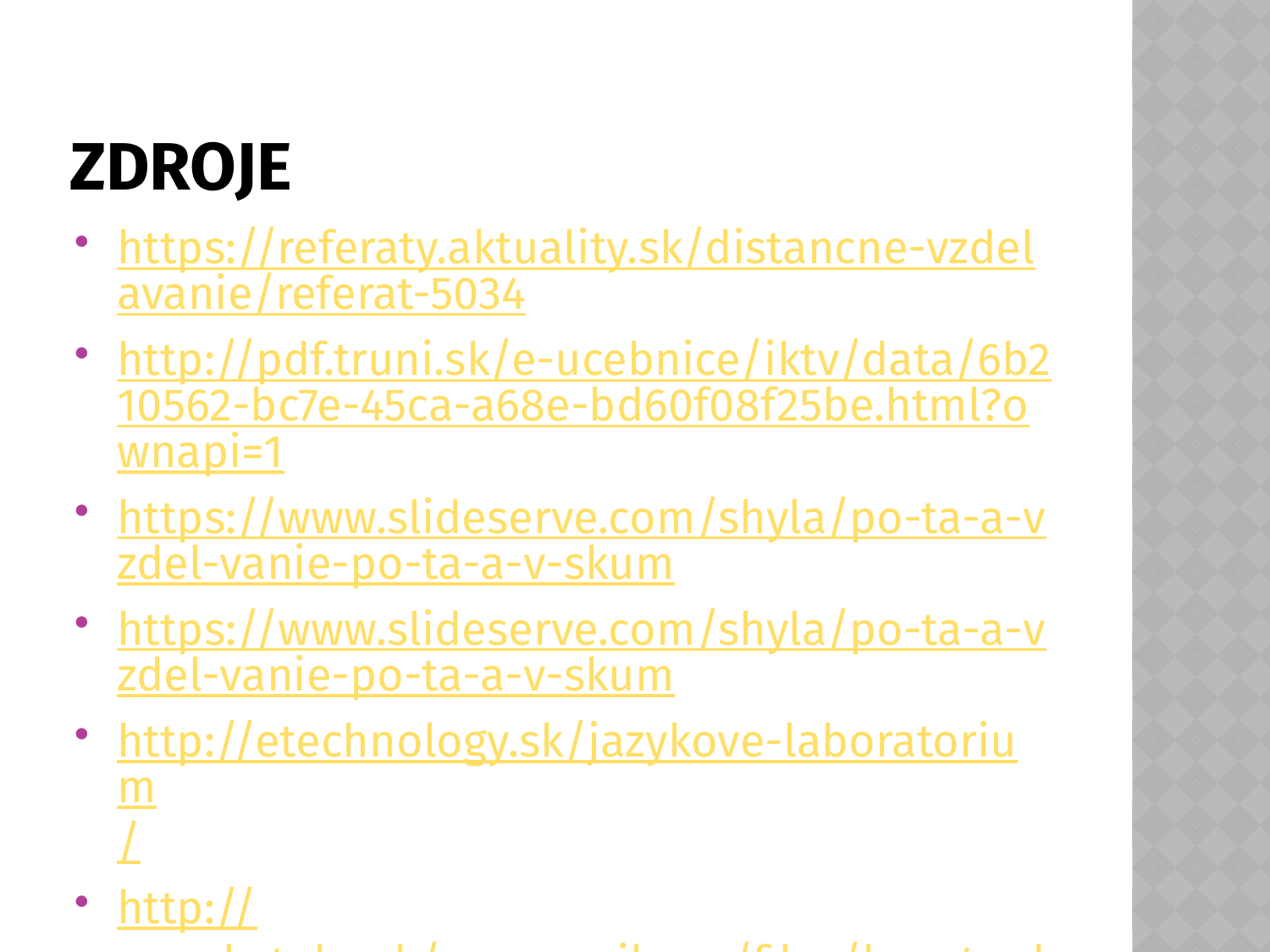

# zdroje
https://referaty.aktuality.sk/distancne-vzdelavanie/referat-5034
http://pdf.truni.sk/e-ucebnice/iktv/data/6b210562-bc7e-45ca-a68e-bd60f08f25be.html?ownapi=1
https://www.slideserve.com/shyla/po-ta-a-vzdel-vanie-po-ta-a-v-skum
https://www.slideserve.com/shyla/po-ta-a-vzdel-vanie-po-ta-a-v-skum
http://etechnology.sk/jazykove-laboratorium/
http://people.tuke.sk/zuzana.gibova/files/kap-4.pdf